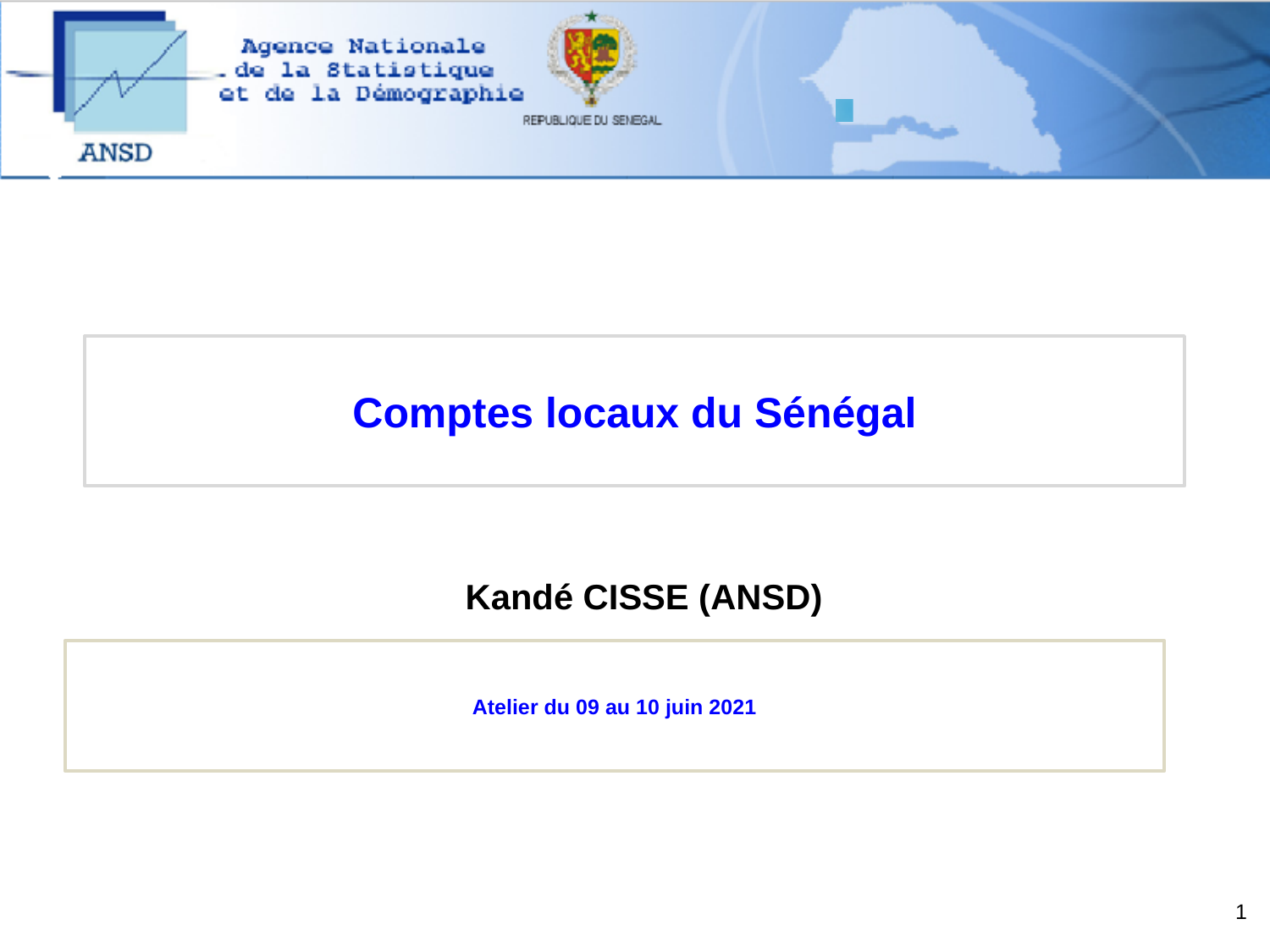

# Comptes locaux du Sénégal
Kandé CISSE (ANSD)
Atelier du 09 au 10 juin 2021
1